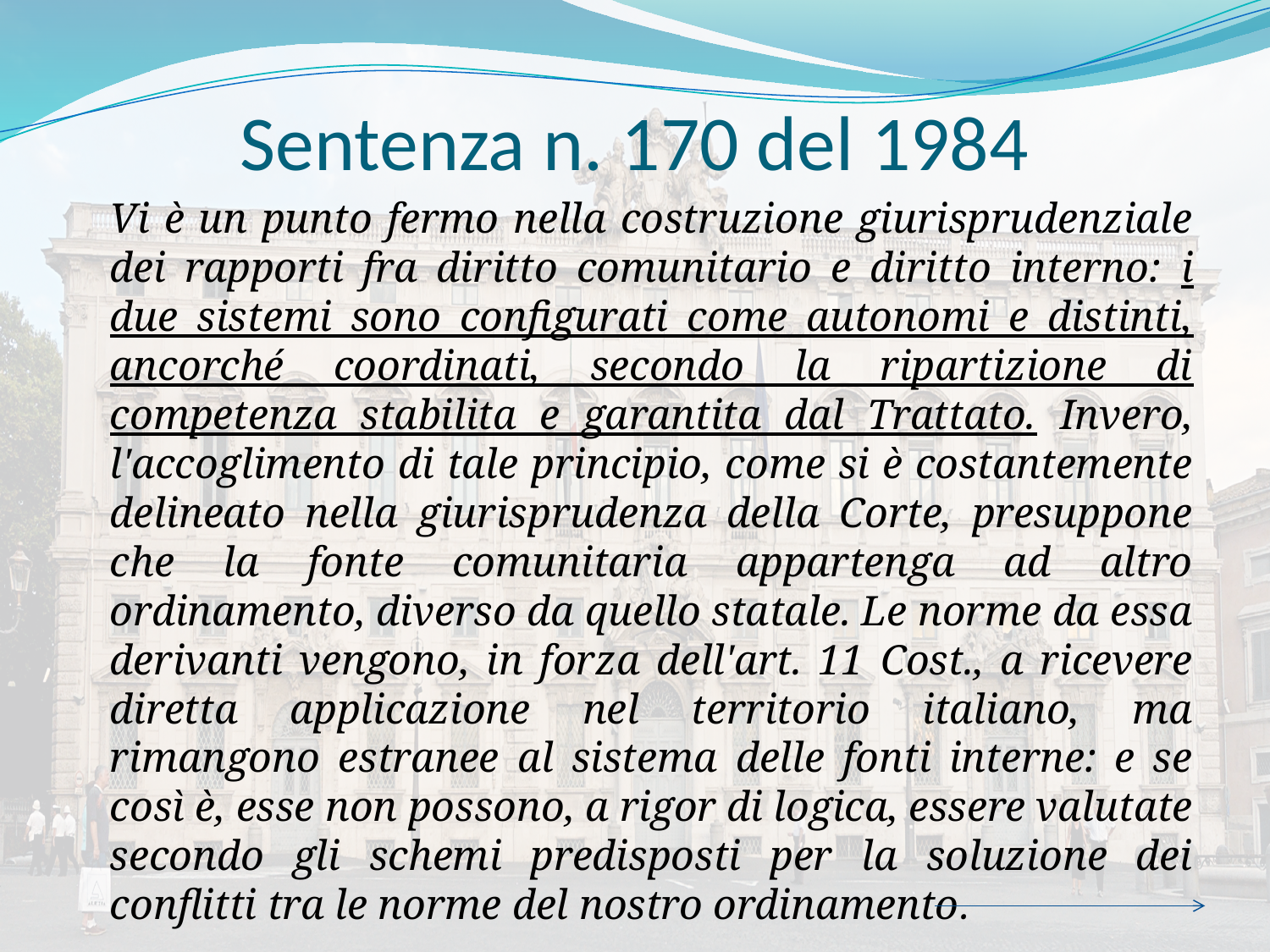

# Sentenza n. 170 del 1984
	Vi è un punto fermo nella costruzione giurisprudenziale dei rapporti fra diritto comunitario e diritto interno: i due sistemi sono configurati come autonomi e distinti, ancorché coordinati, secondo la ripartizione di competenza stabilita e garantita dal Trattato. Invero, l'accoglimento di tale principio, come si è costantemente delineato nella giurisprudenza della Corte, presuppone che la fonte comunitaria appartenga ad altro ordinamento, diverso da quello statale. Le norme da essa derivanti vengono, in forza dell'art. 11 Cost., a ricevere diretta applicazione nel territorio italiano, ma rimangono estranee al sistema delle fonti interne: e se così è, esse non possono, a rigor di logica, essere valutate secondo gli schemi predisposti per la soluzione dei conflitti tra le norme del nostro ordinamento.